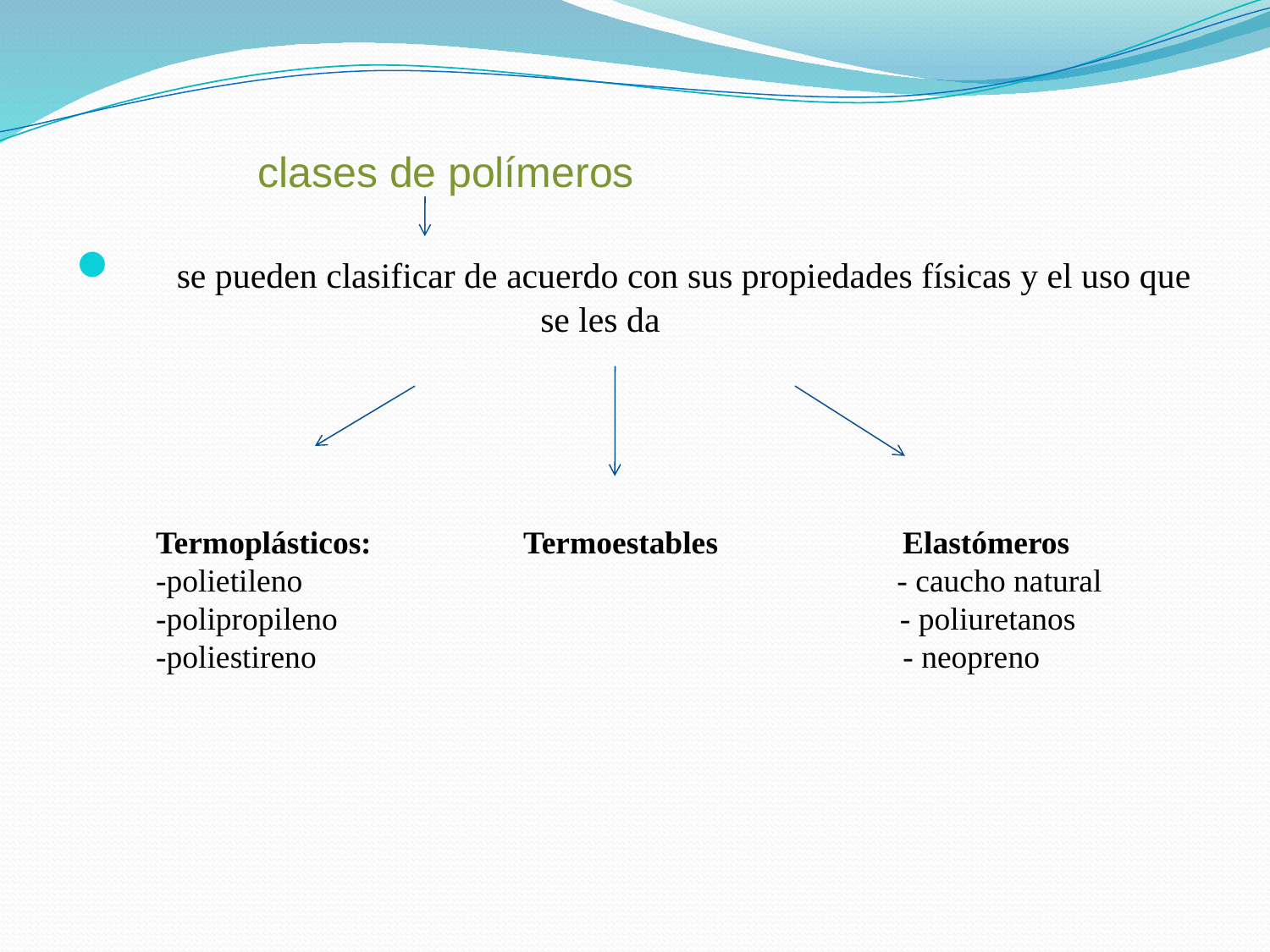

# clases de polímeros
     se pueden clasificar de acuerdo con sus propiedades físicas y el uso que                                                 se les da
Termoplásticos:                   Termoestables                       Elastómeros
-polietileno                                                                          - caucho natural
-polipropileno                                                                      - poliuretanos
-poliestireno                                                                         - neopreno